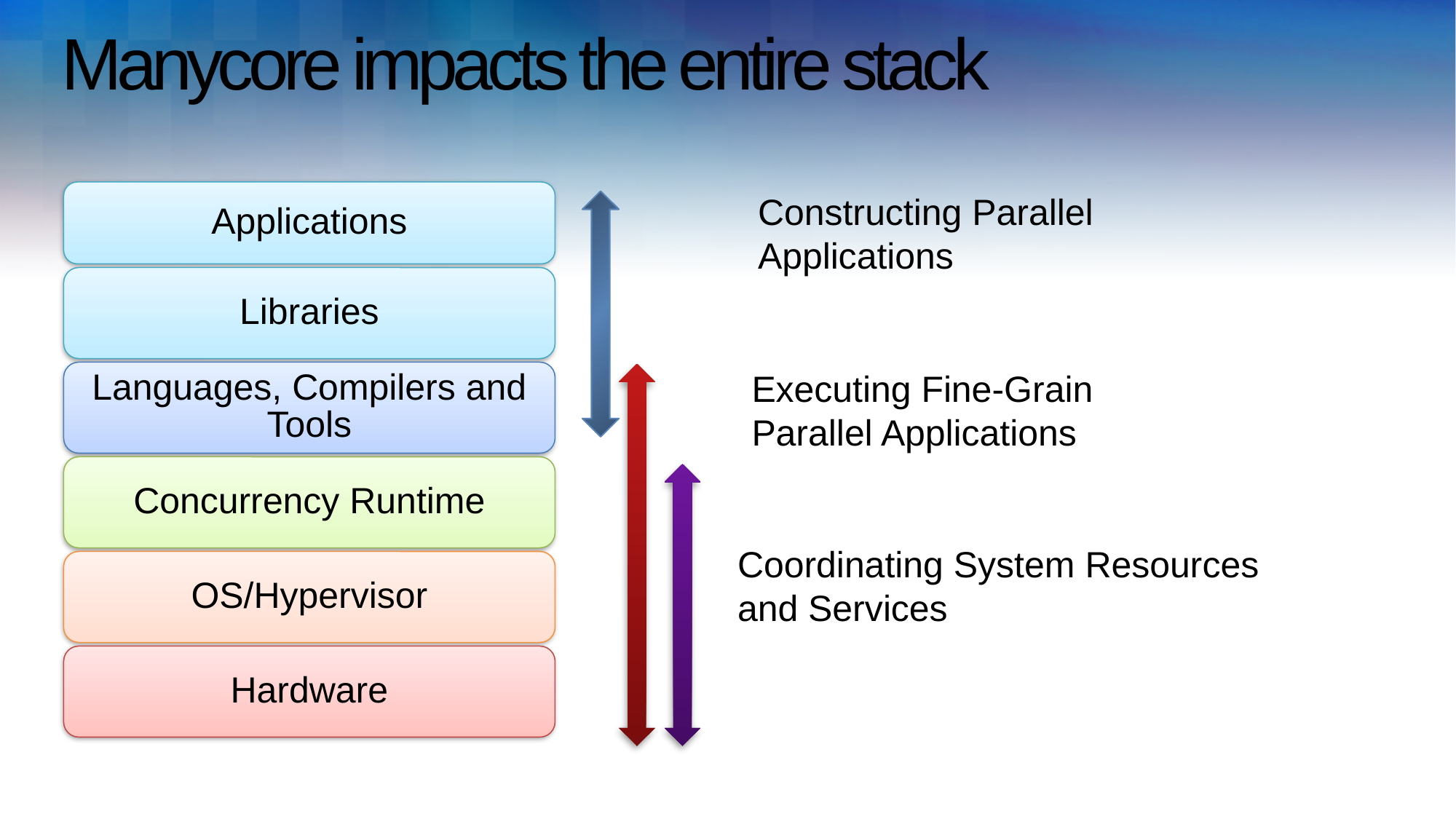

# Manycore impacts the entire stack
Applications
Libraries
Languages, Compilers and Tools
Concurrency Runtime
OS/Hypervisor
Hardware
Constructing Parallel
Applications

Executing Fine-Grain
Parallel Applications

Coordinating System Resources and Services